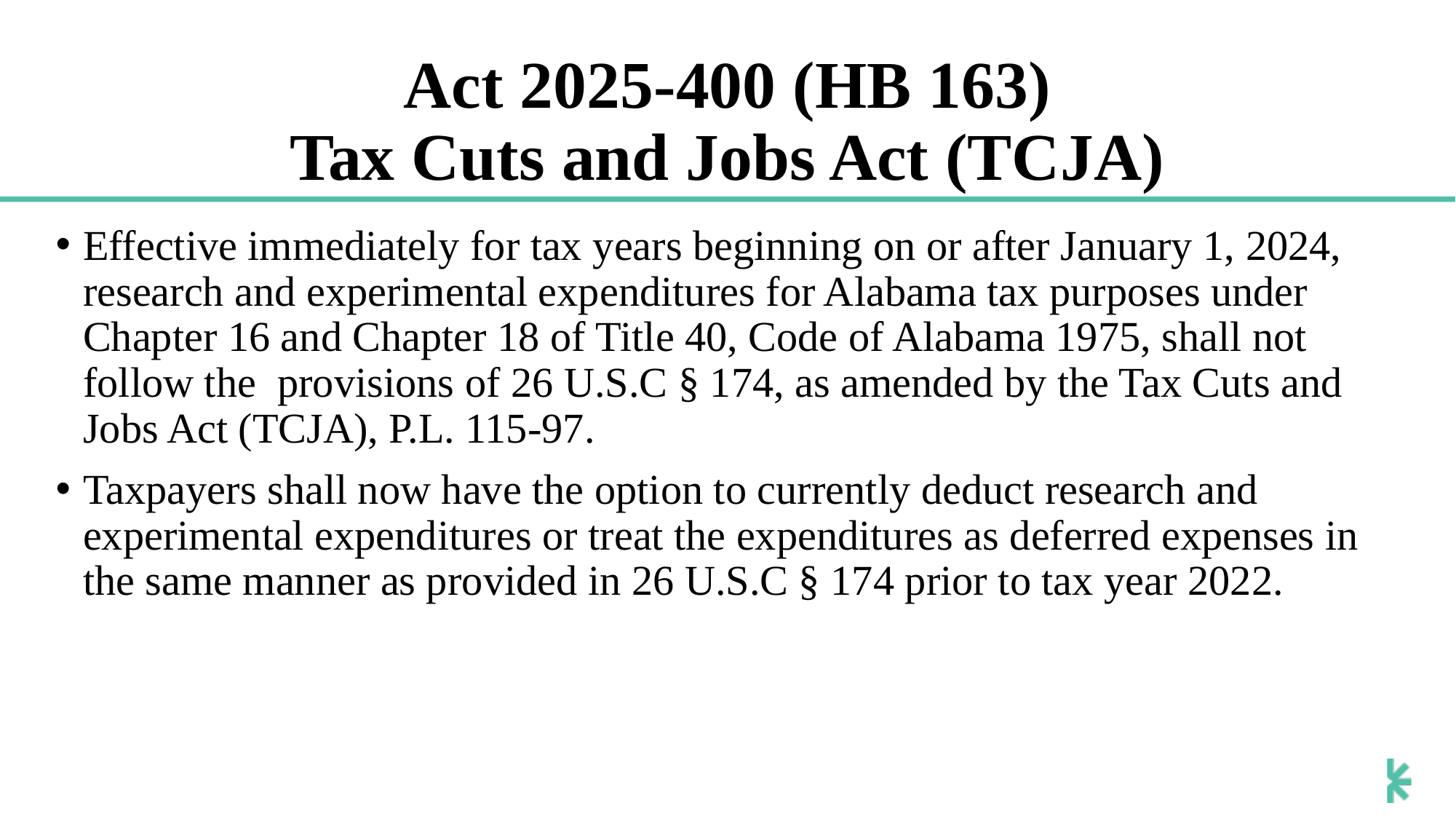

# Act 2025-400 (HB 163) Tax Cuts and Jobs Act (TCJA)
Effective immediately for tax years beginning on or after January 1, 2024, research and experimental expenditures for Alabama tax purposes under Chapter 16 and Chapter 18 of Title 40, Code of Alabama 1975, shall not follow the  provisions of 26 U.S.C § 174, as amended by the Tax Cuts and Jobs Act (TCJA), P.L. 115-97.
Taxpayers shall now have the option to currently deduct research and experimental expenditures or treat the expenditures as deferred expenses in the same manner as provided in 26 U.S.C § 174 prior to tax year 2022.